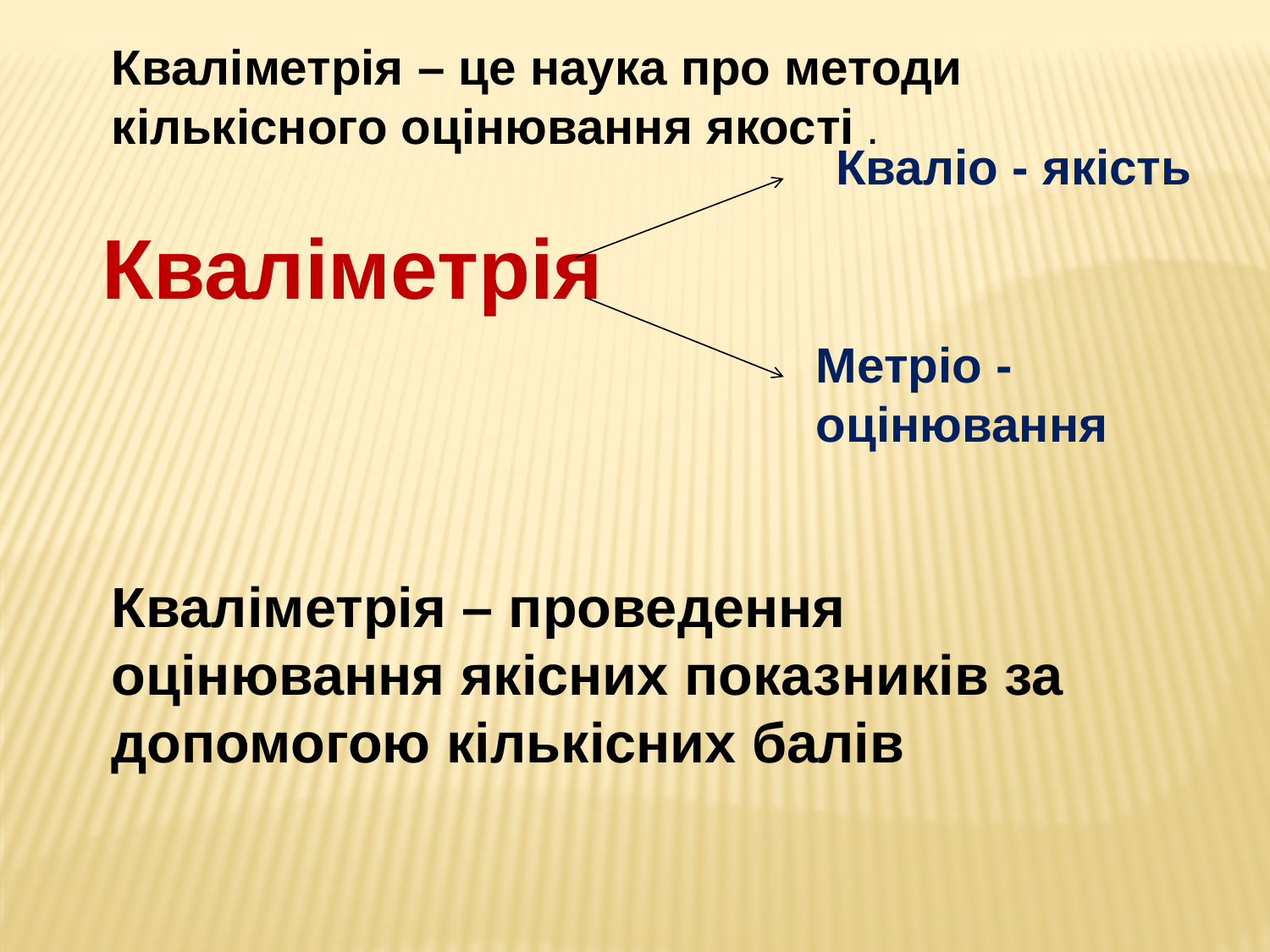

Кваліметрія – це наука про методи  кількісного оцінювання якості .
Кваліо - якість
Кваліметрія
Метріо - оцінювання
Кваліметрія – проведення оцінювання якісних показників за допомогою кількісних балів